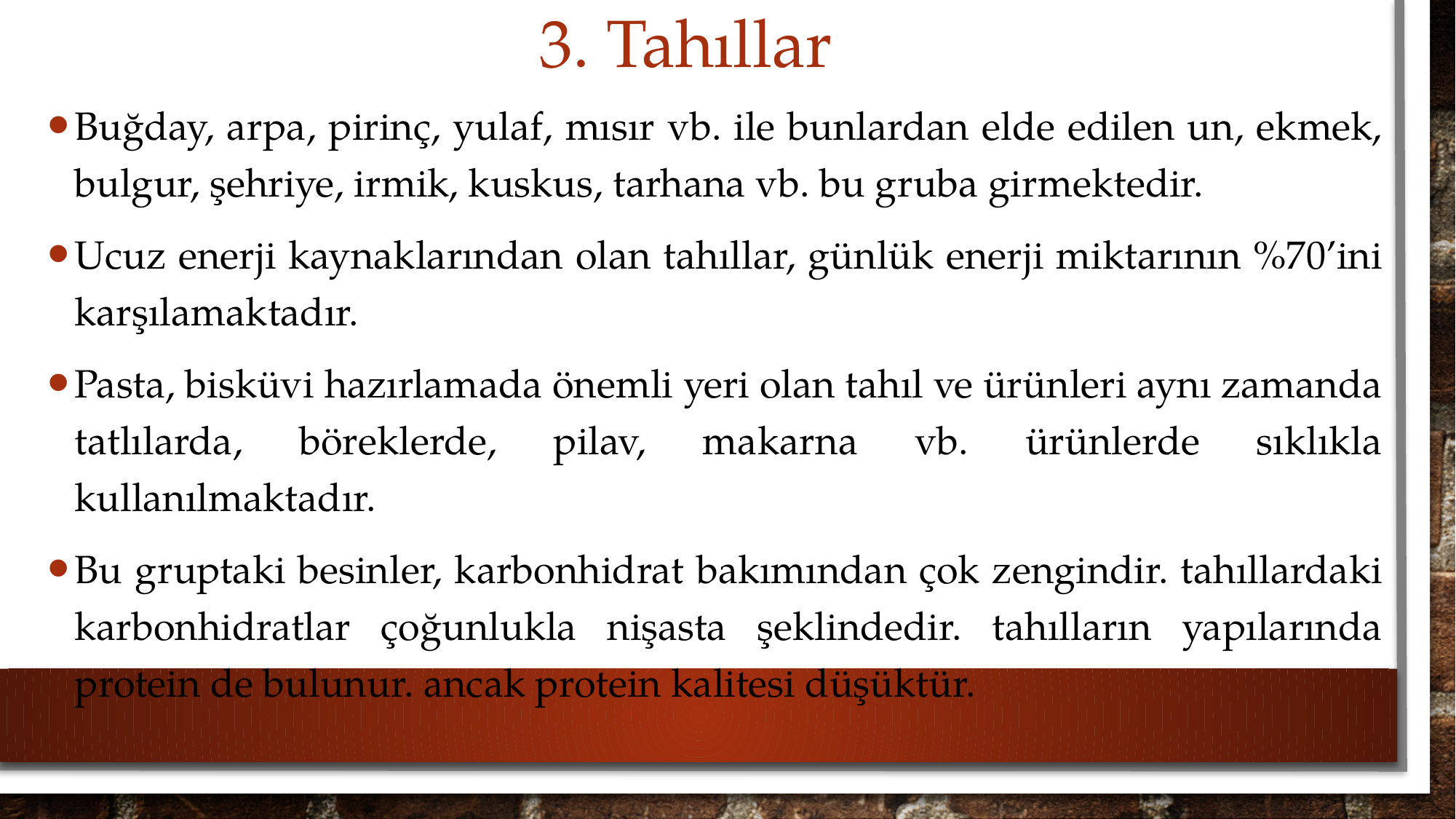

# 3. Tahıllar
Buğday, arpa, pirinç, yulaf, mısır vb. ile bunlardan elde edilen un, ekmek, bulgur, şehriye, irmik, kuskus, tarhana vb. bu gruba girmektedir.
Ucuz enerji kaynaklarından olan tahıllar, günlük enerji miktarının %70’ini karşılamaktadır.
Pasta, bisküvi hazırlamada önemli yeri olan tahıl ve ürünleri aynı zamanda tatlılarda, böreklerde, pilav, makarna vb. ürünlerde sıklıkla kullanılmaktadır.
Bu gruptaki besinler, karbonhidrat bakımından çok zengindir. tahıllardaki karbonhidratlar çoğunlukla nişasta şeklindedir. tahılların yapılarında protein de bulunur. ancak protein kalitesi düşüktür.